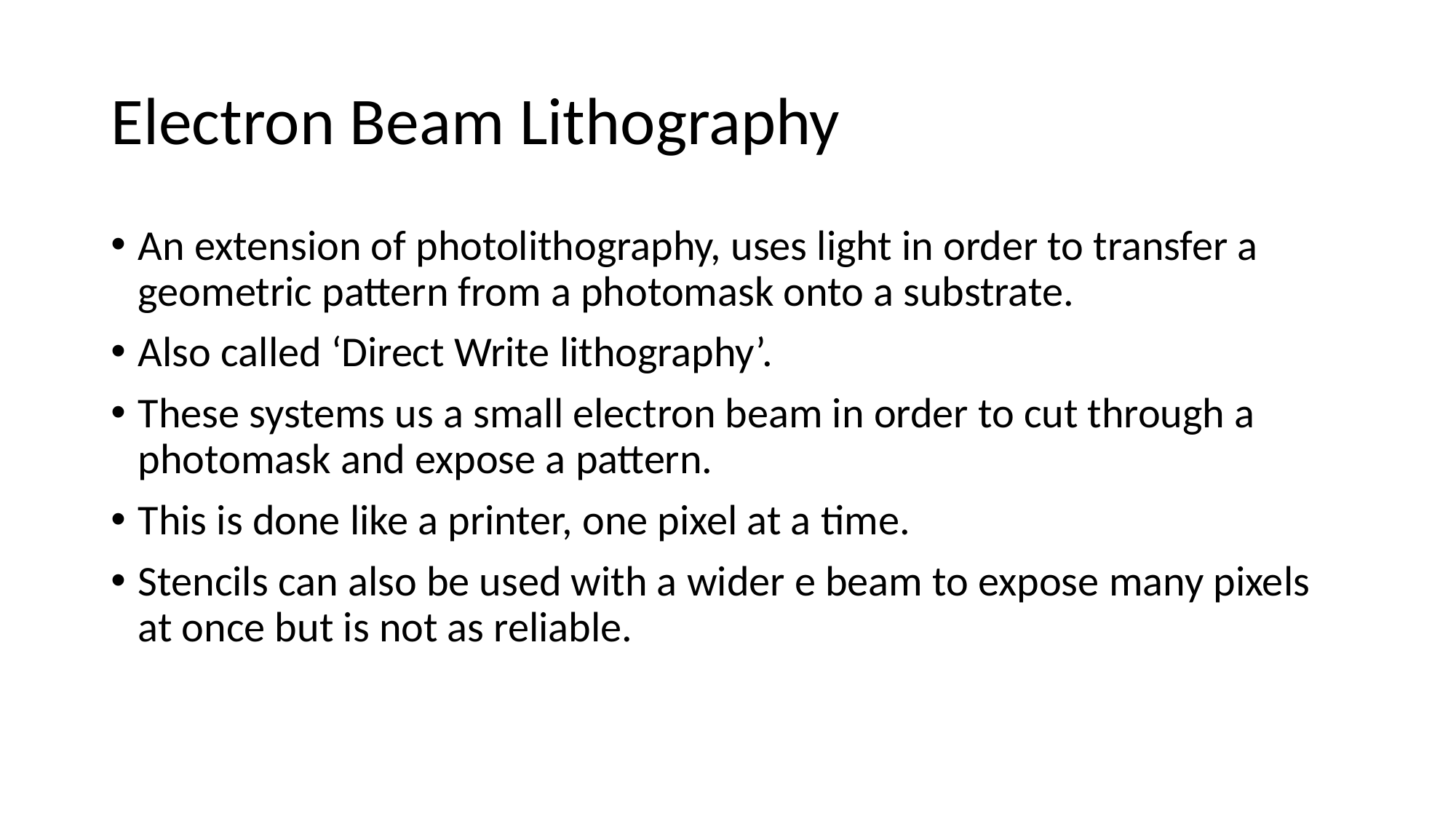

# Electron Beam Lithography
An extension of photolithography, uses light in order to transfer a geometric pattern from a photomask onto a substrate.
Also called ‘Direct Write lithography’.
These systems us a small electron beam in order to cut through a photomask and expose a pattern.
This is done like a printer, one pixel at a time.
Stencils can also be used with a wider e beam to expose many pixels at once but is not as reliable.